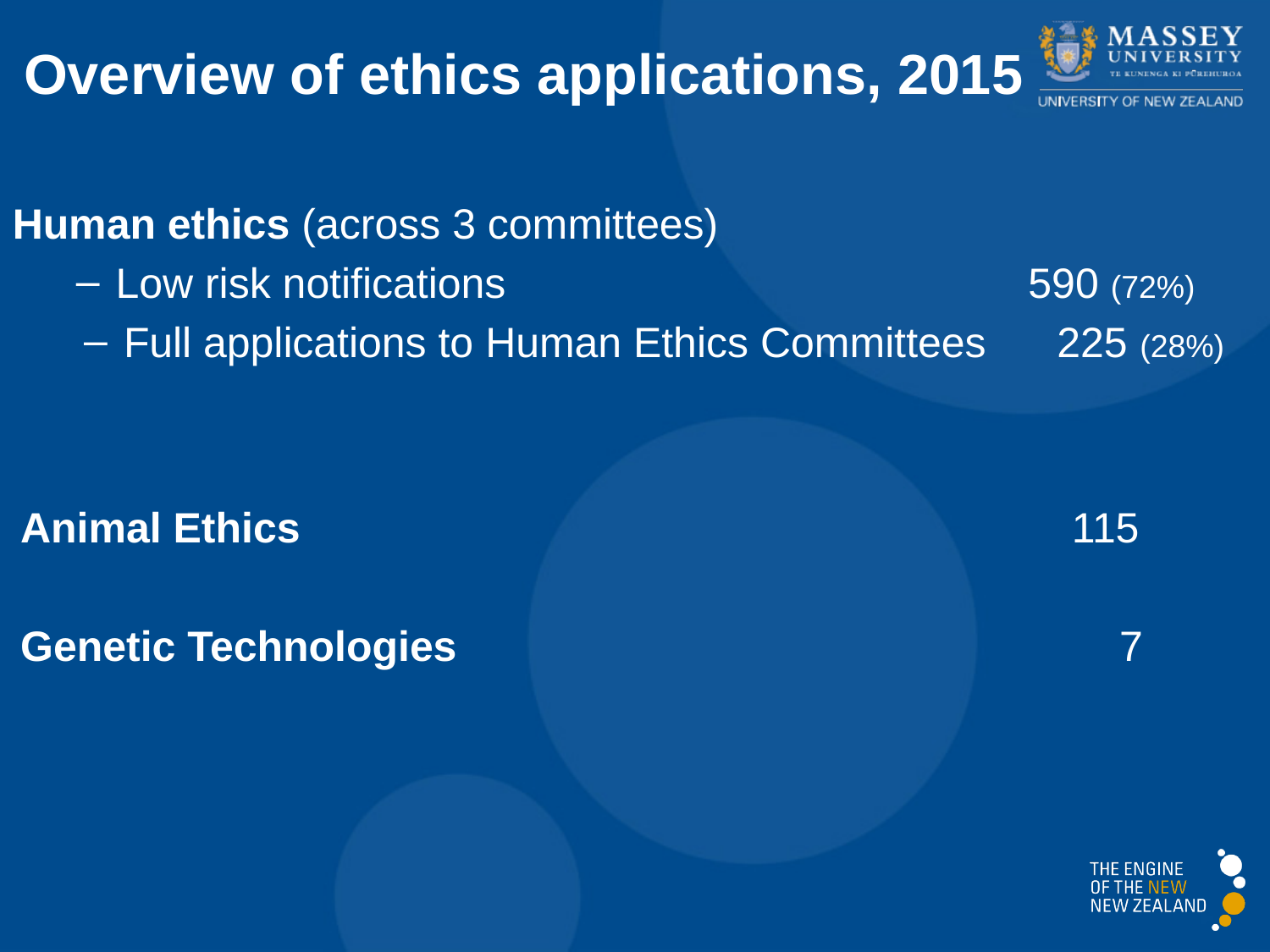

Overview of ethics applications, 2015

Human ethics (across 3 committees)
Low risk notifications  				  590 (72%)
Full applications to Human Ethics Committees      225 (28%)

Animal Ethics						   115

Genetic Technologies					       7